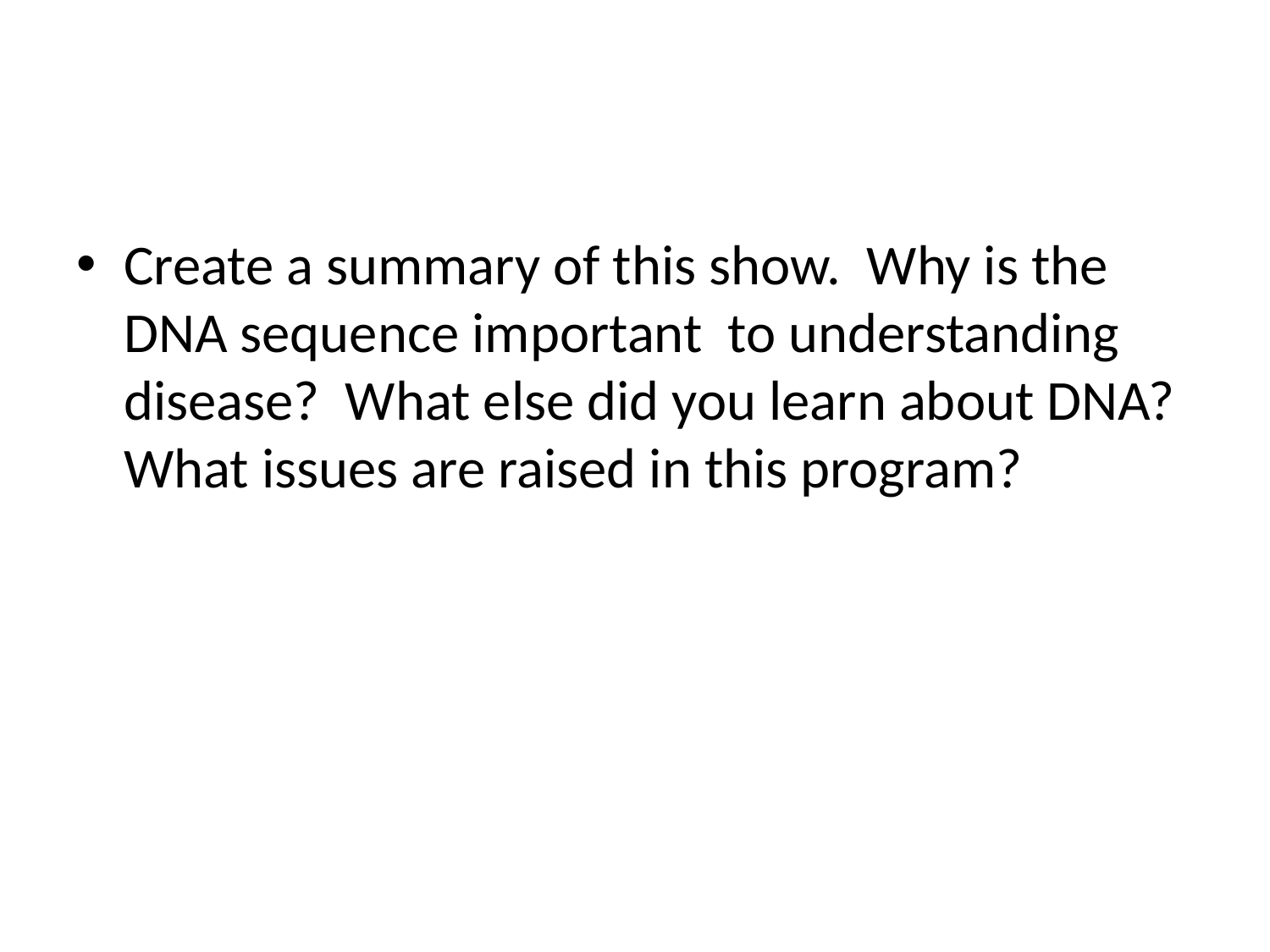

#
Create a summary of this show.  Why is the DNA sequence important  to understanding disease?  What else did you learn about DNA?  What issues are raised in this program?